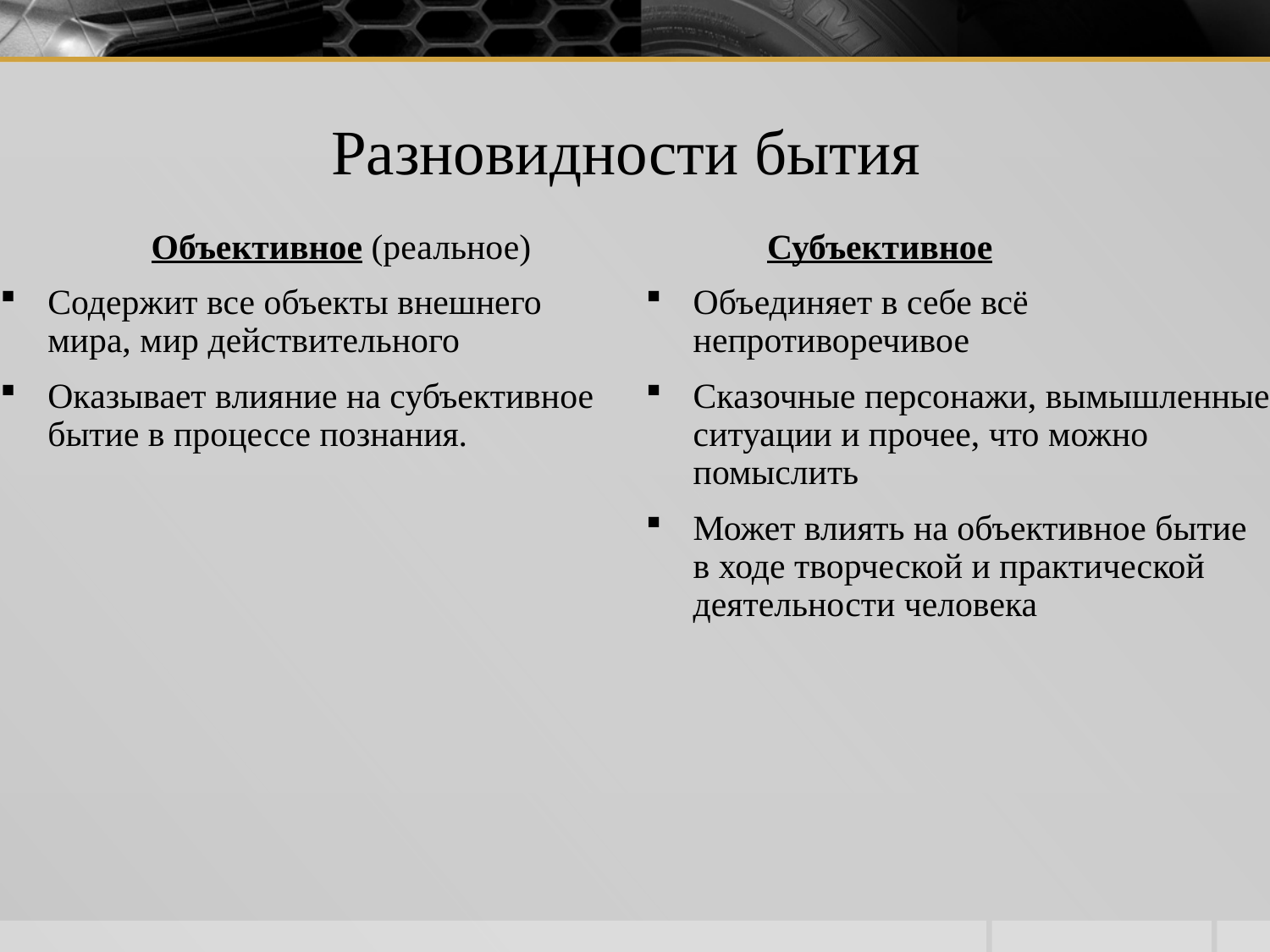

# Разновидности бытия
                 Объективное (реальное)
Содержит все объекты внешнего мира, мир действительного
Оказывает влияние на субъективное бытие в процессе познания.
               Субъективное
Объединяет в себе всё непротиворечивое
Сказочные персонажи, вымышленные ситуации и прочее, что можно помыслить
Может влиять на объективное бытие в ходе творческой и практической деятельности человека